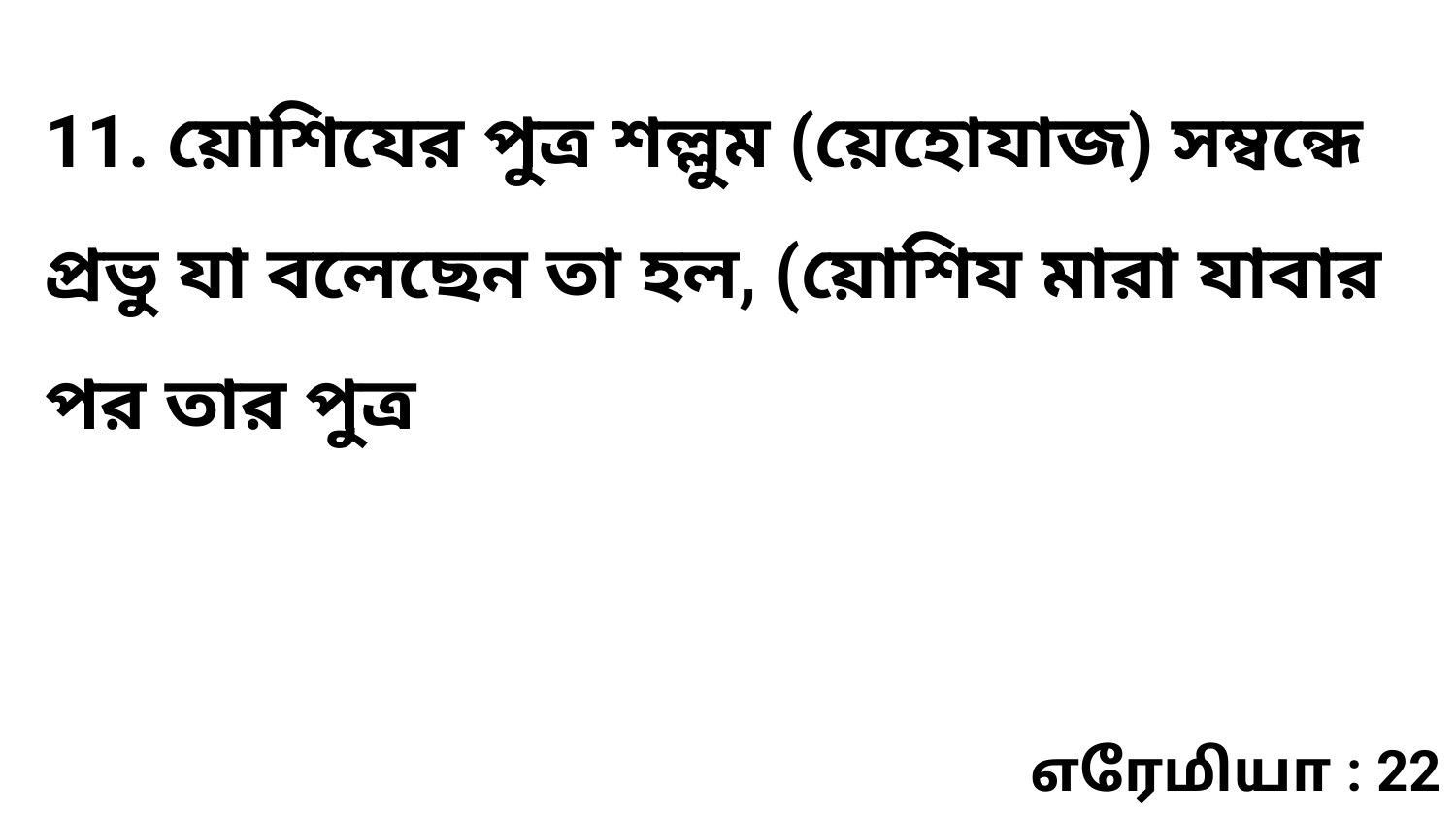

11. য়োশিযের পুত্র শল্লুম (য়েহোযাজ) সম্বন্ধে প্রভু যা বলেছেন তা হল, (য়োশিয মারা যাবার পর তার পুত্র
எரேமியா : 22